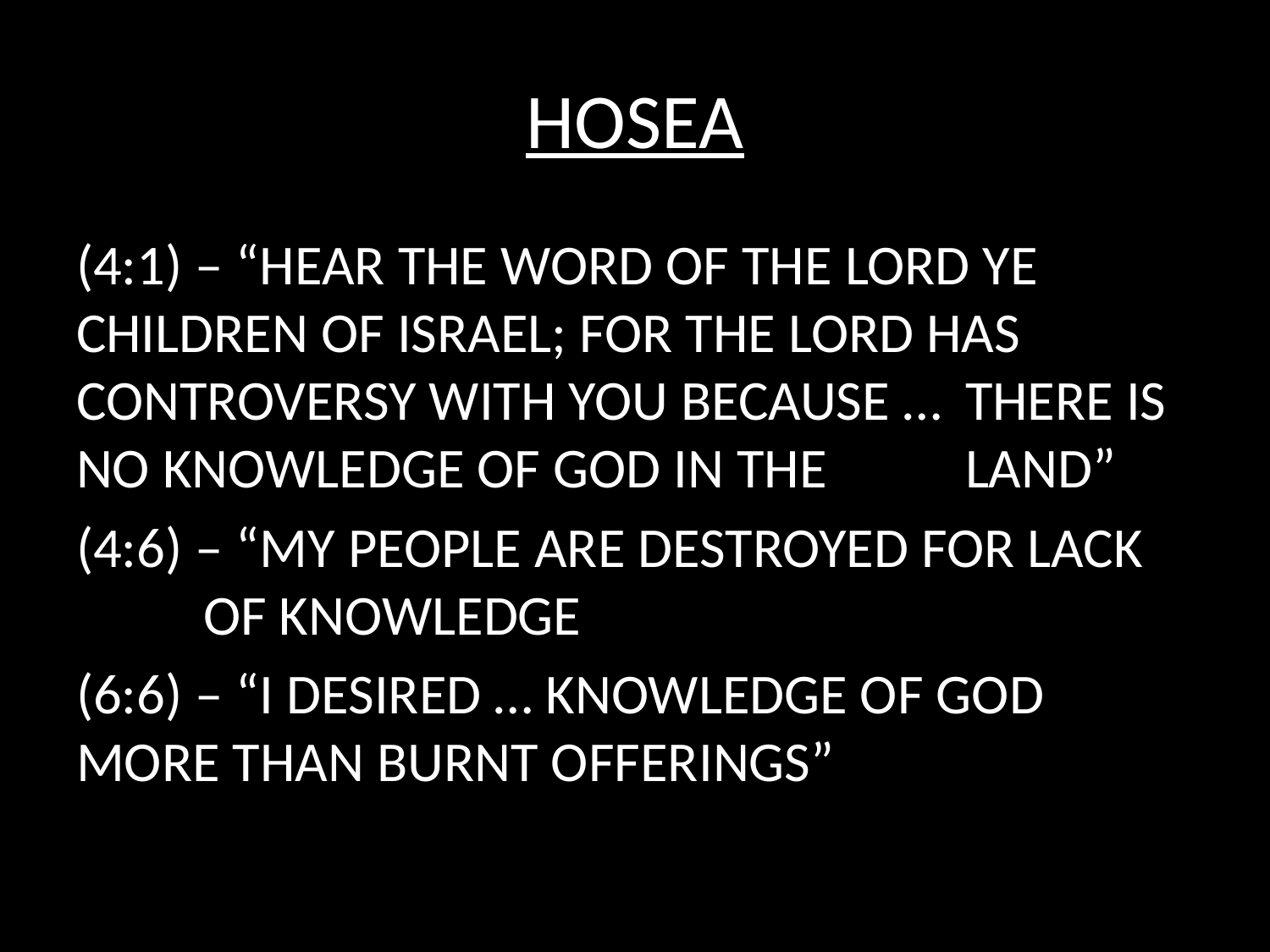

# HOSEA
(4:1) – “HEAR THE WORD OF THE LORD YE 	CHILDREN OF ISRAEL; FOR THE LORD HAS 	CONTROVERSY WITH YOU BECAUSE … 	THERE IS NO KNOWLEDGE OF GOD IN THE 	LAND”
(4:6) – “MY PEOPLE ARE DESTROYED FOR LACK 	OF KNOWLEDGE
(6:6) – “I DESIRED … KNOWLEDGE OF GOD 	MORE THAN BURNT OFFERINGS”